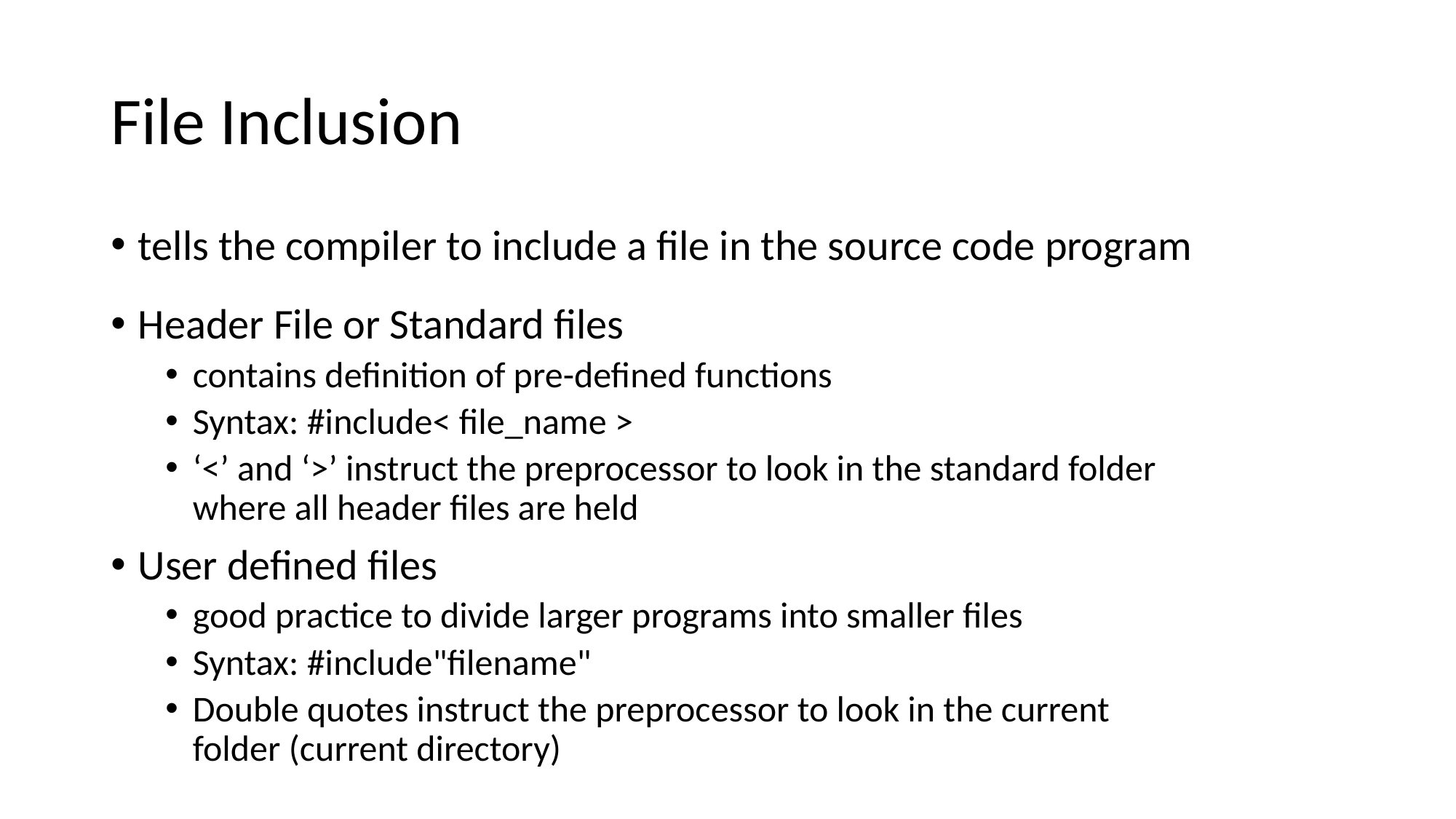

# File Inclusion
tells the compiler to include a file in the source code program
Header File or Standard files
contains definition of pre-defined functions
Syntax: #include< file_name >
‘<’ and ‘>’ instruct the preprocessor to look in the standard folder where all header files are held
User defined files
good practice to divide larger programs into smaller files
Syntax: #include"filename"
Double quotes instruct the preprocessor to look in the current folder (current directory)